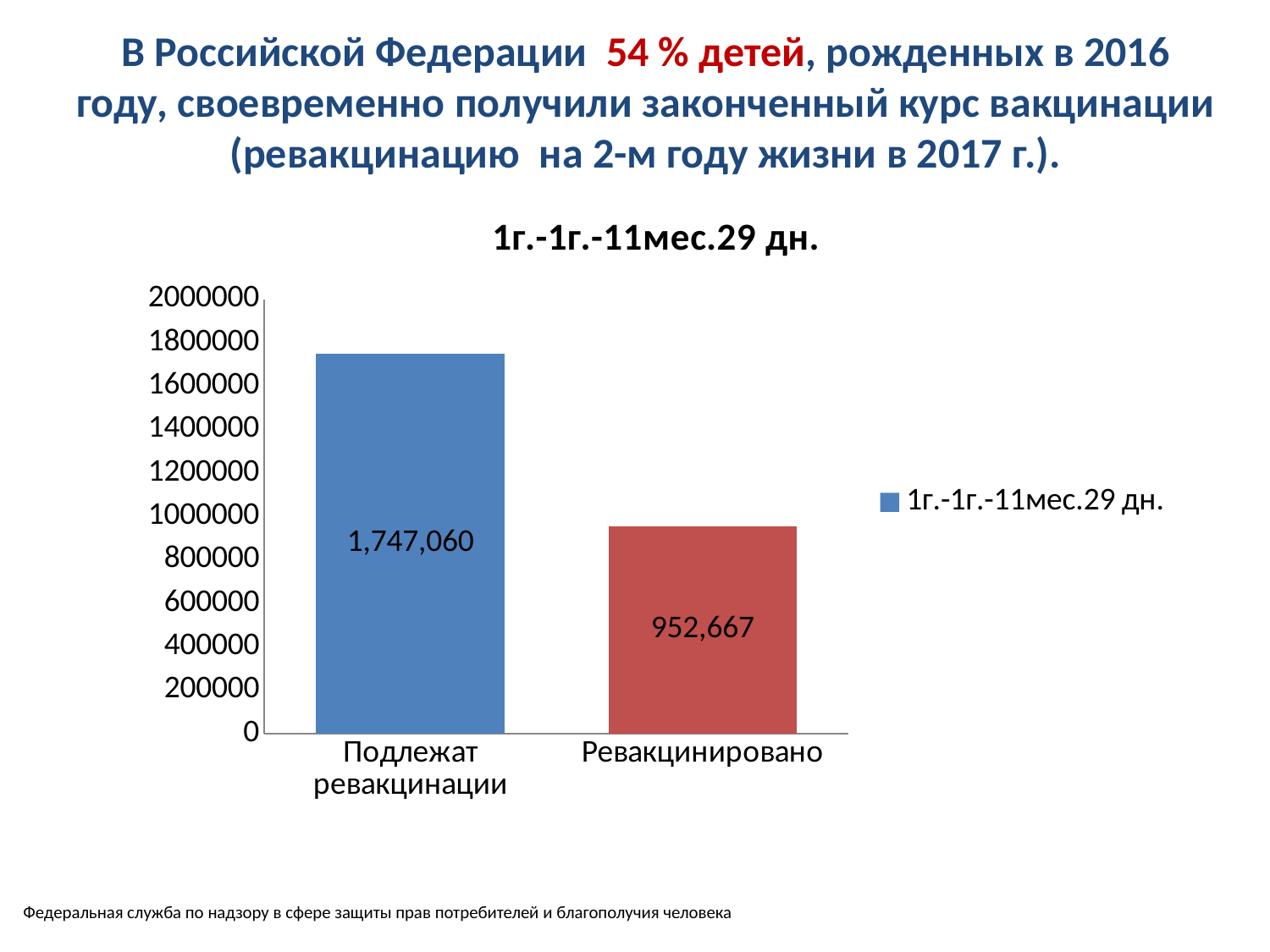

# В Российской Федерации  54 % детей, рожденных в 2016 году, своевременно получили законченный курс вакцинации (ревакцинацию  на 2-м году жизни в 2017 г.).

### Chart:

| Category | 1г.-1г.-11мес.29 дн. |
|---|---|
| Подлежат ревакцинации | 1747060.0 |
| Ревакцинировано | 952667.0 |
Федеральная служба по надзору в сфере защиты прав потребителей и благополучия человека